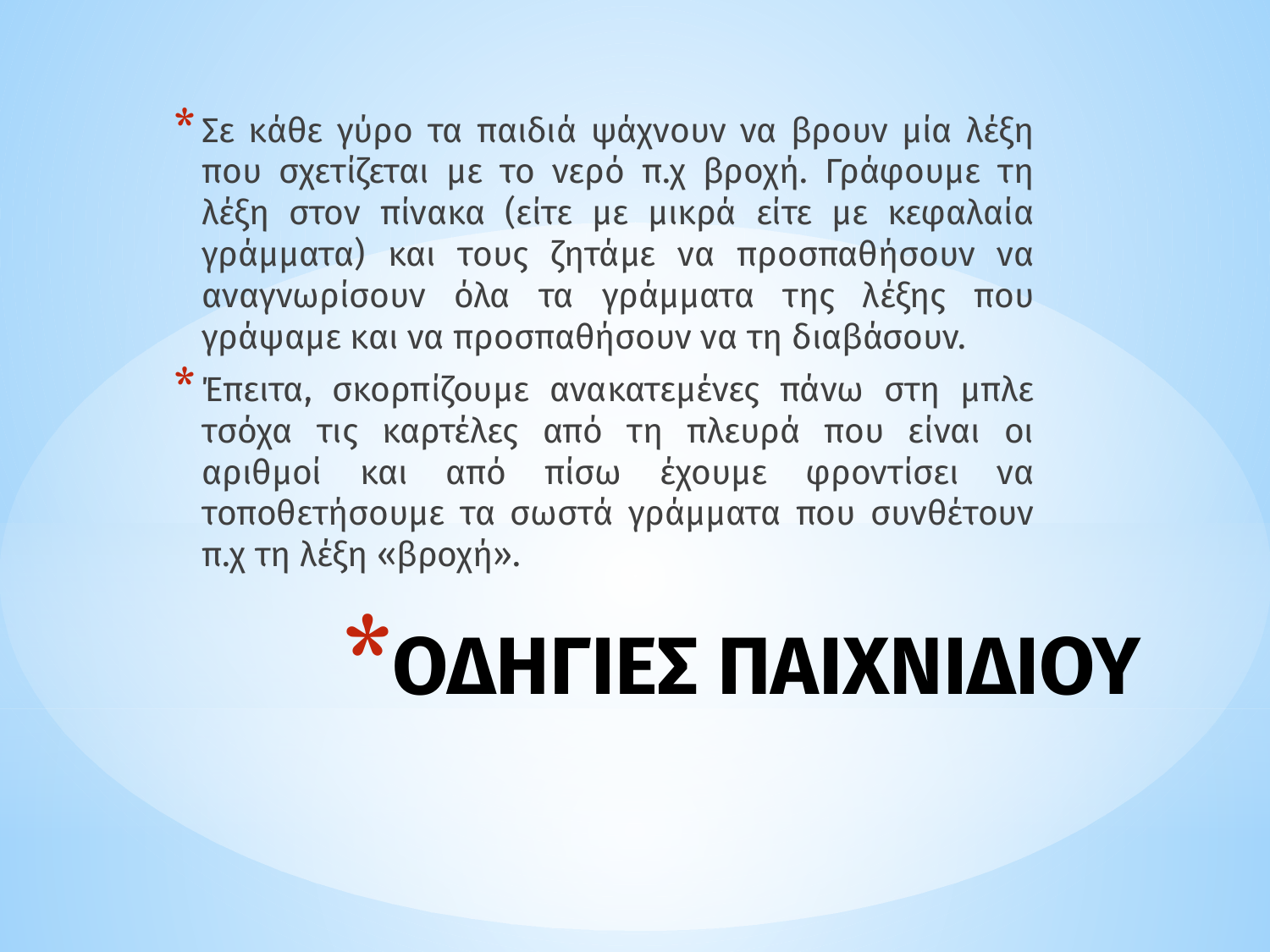

Σε κάθε γύρο τα παιδιά ψάχνουν να βρουν μία λέξη που σχετίζεται με το νερό π.χ βροχή. Γράφουμε τη λέξη στον πίνακα (είτε με μικρά είτε με κεφαλαία γράμματα) και τους ζητάμε να προσπαθήσουν να αναγνωρίσουν όλα τα γράμματα της λέξης που γράψαμε και να προσπαθήσουν να τη διαβάσουν.
Έπειτα, σκορπίζουμε ανακατεμένες πάνω στη μπλε τσόχα τις καρτέλες από τη πλευρά που είναι οι αριθμοί και από πίσω έχουμε φροντίσει να τοποθετήσουμε τα σωστά γράμματα που συνθέτουν π.χ τη λέξη «βροχή».

# ΟΔΗΓΙΕΣ ΠΑΙΧΝΙΔΙΟΥ